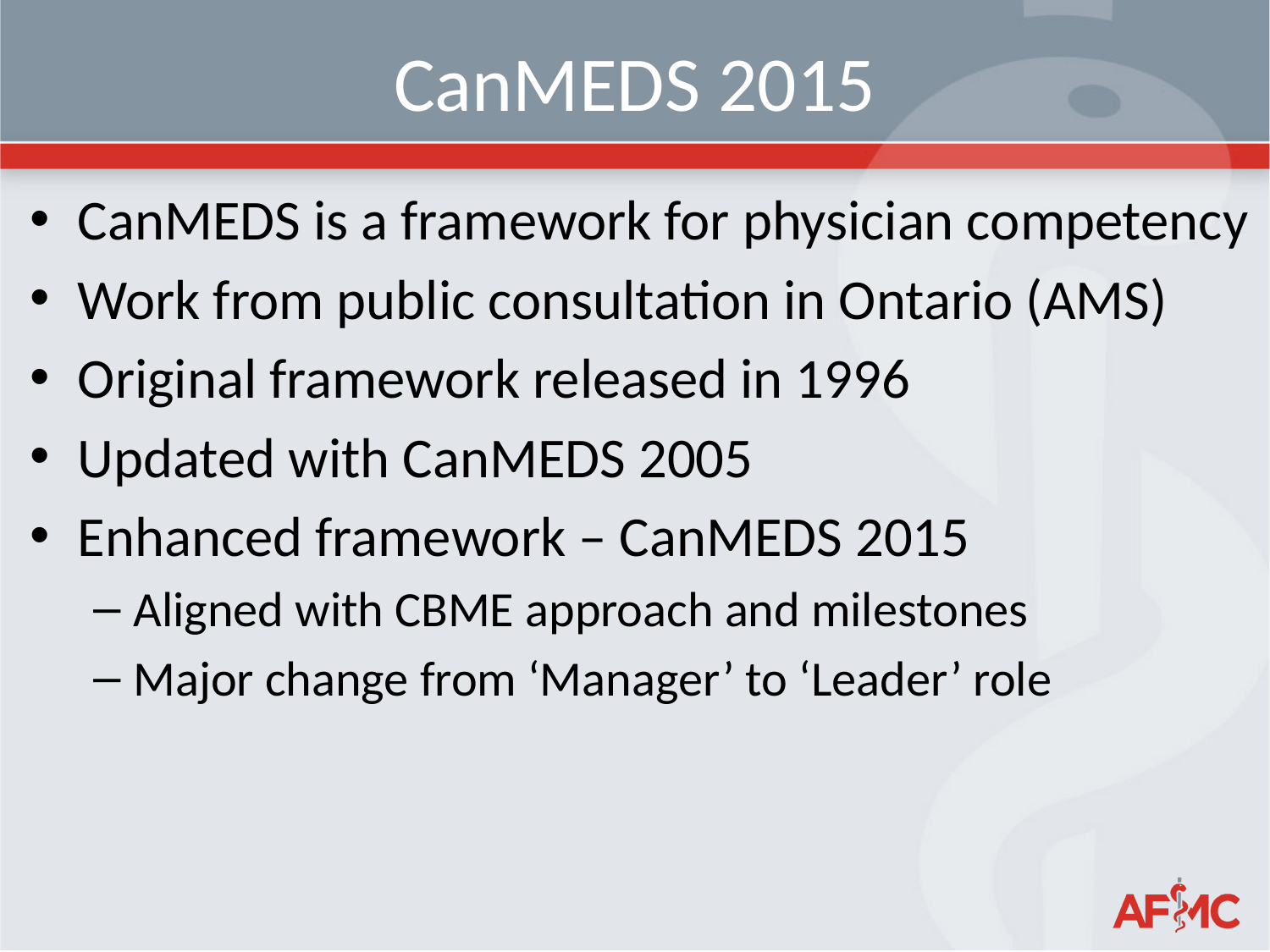

# CanMEDS 2015
CanMEDS is a framework for physician competency
Work from public consultation in Ontario (AMS)
Original framework released in 1996
Updated with CanMEDS 2005
Enhanced framework – CanMEDS 2015
Aligned with CBME approach and milestones
Major change from ‘Manager’ to ‘Leader’ role